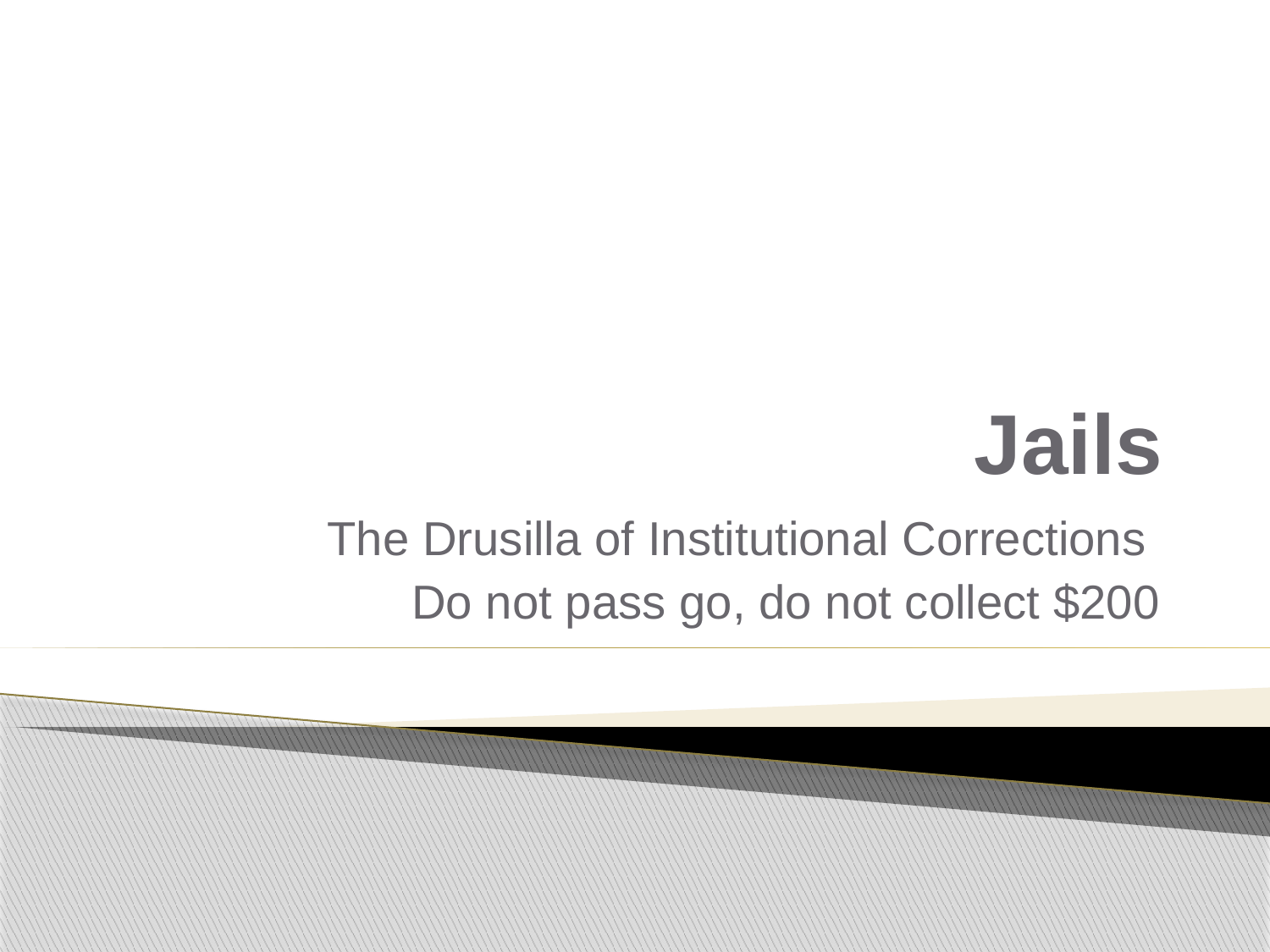

# Jails
The Drusilla of Institutional Corrections
Do not pass go, do not collect $200